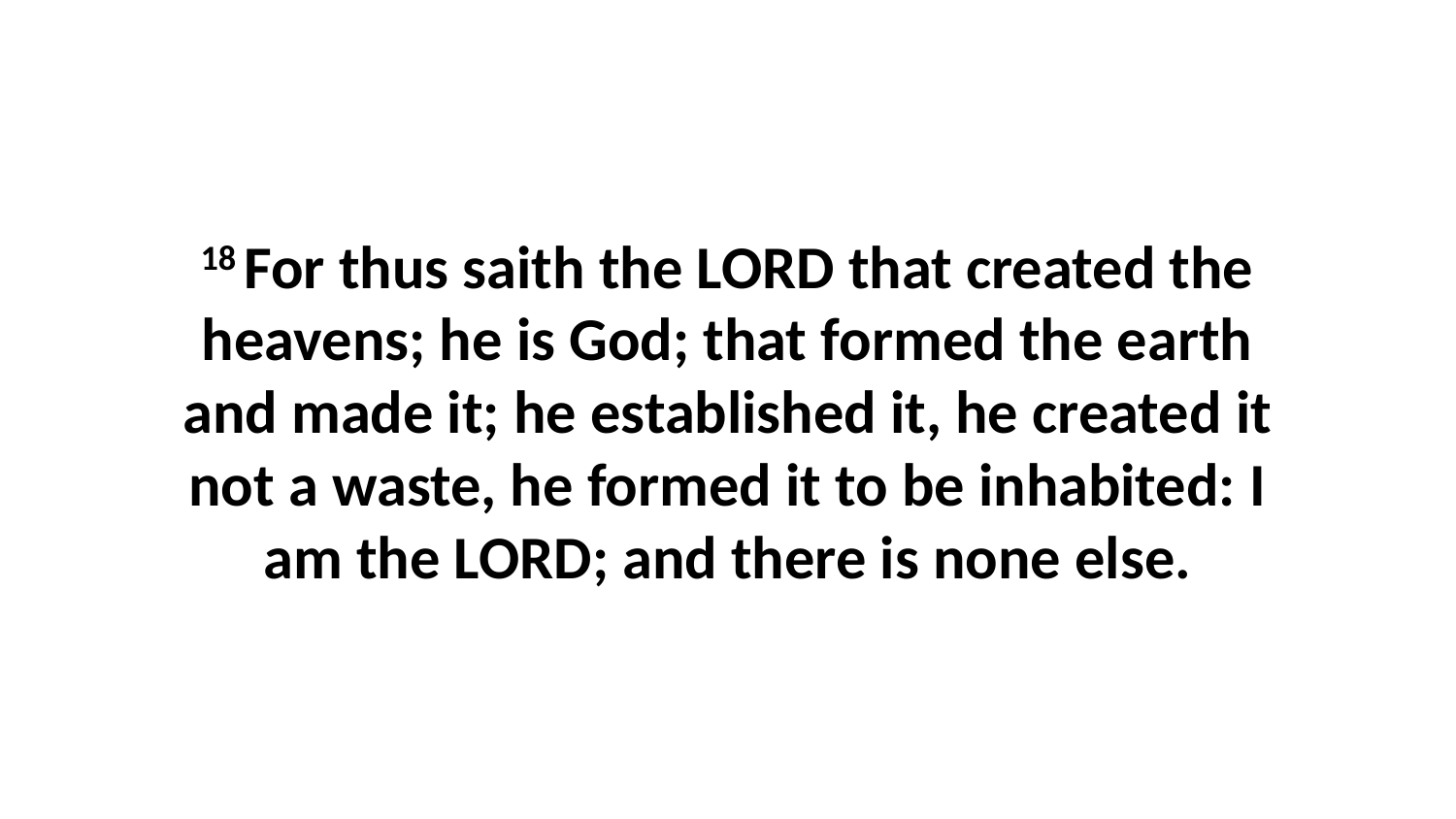

18 For thus saith the LORD that created the heavens; he is God; that formed the earth and made it; he established it, he created it not a waste, he formed it to be inhabited: I am the LORD; and there is none else.